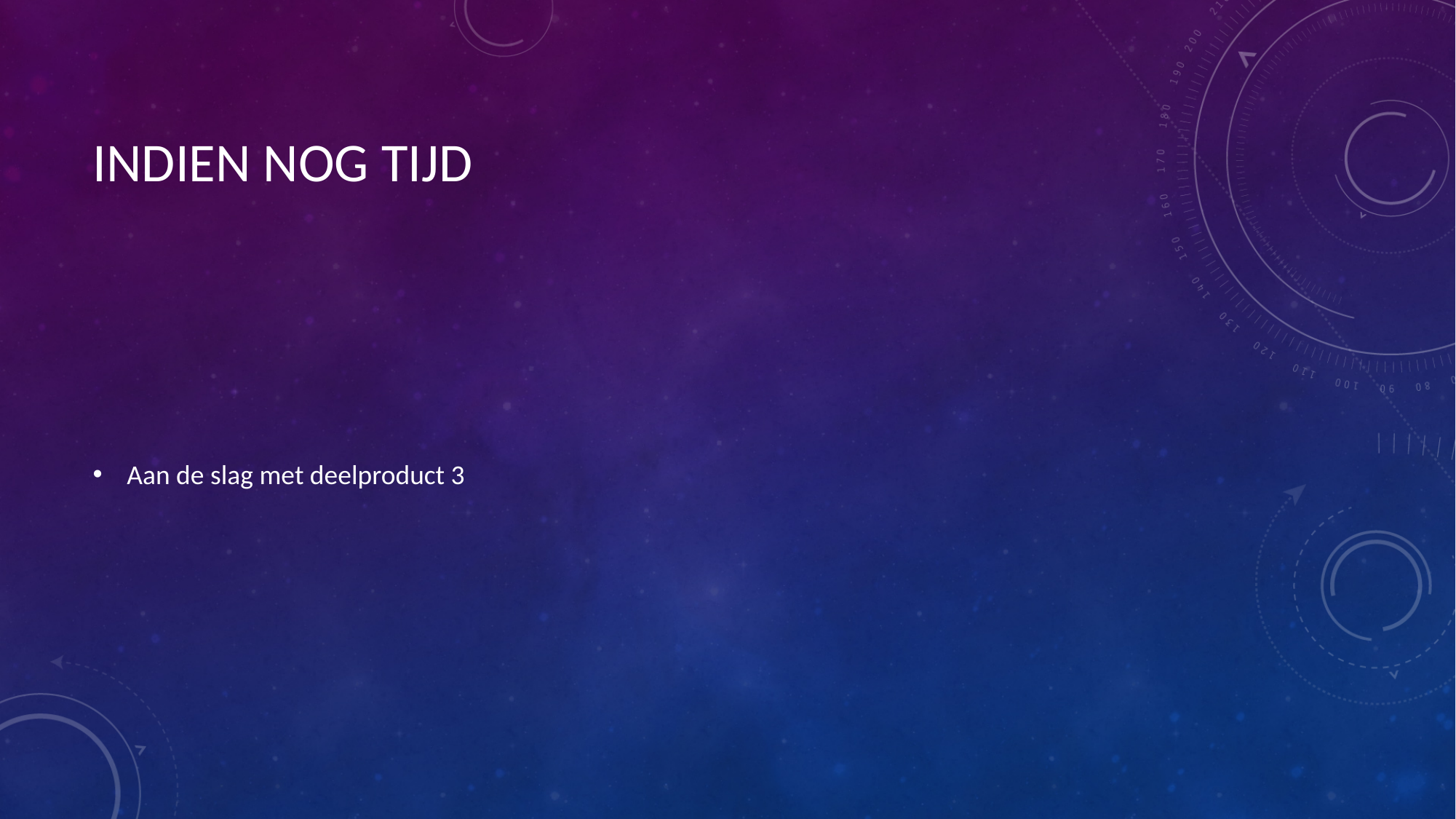

# Indien nog tijd
Aan de slag met deelproduct 3